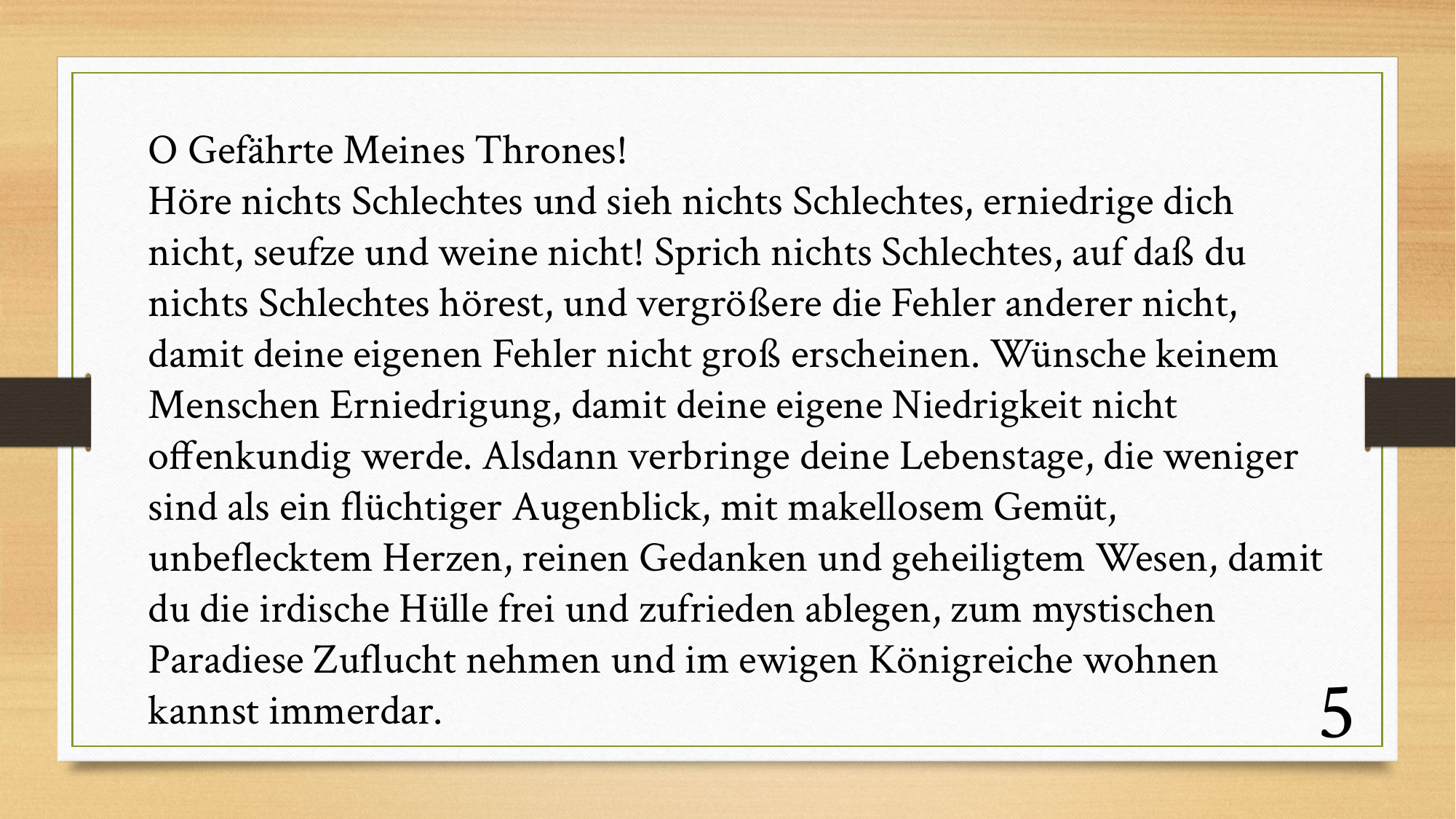

O Gefährte Meines Thrones!
Höre nichts Schlechtes und sieh nichts Schlechtes, erniedrige dich nicht, seufze und weine nicht! Sprich nichts Schlechtes, auf daß du nichts Schlechtes hörest, und vergrößere die Fehler anderer nicht, damit deine eigenen Fehler nicht groß erscheinen. Wünsche keinem Menschen Erniedrigung, damit deine eigene Niedrigkeit nicht offenkundig werde. Alsdann verbringe deine Lebenstage, die weniger sind als ein flüchtiger Augenblick, mit makellosem Gemüt, unbeflecktem Herzen, reinen Gedanken und geheiligtem Wesen, damit du die irdische Hülle frei und zufrieden ablegen, zum mystischen Paradiese Zuflucht nehmen und im ewigen Königreiche wohnen kannst immerdar.
5